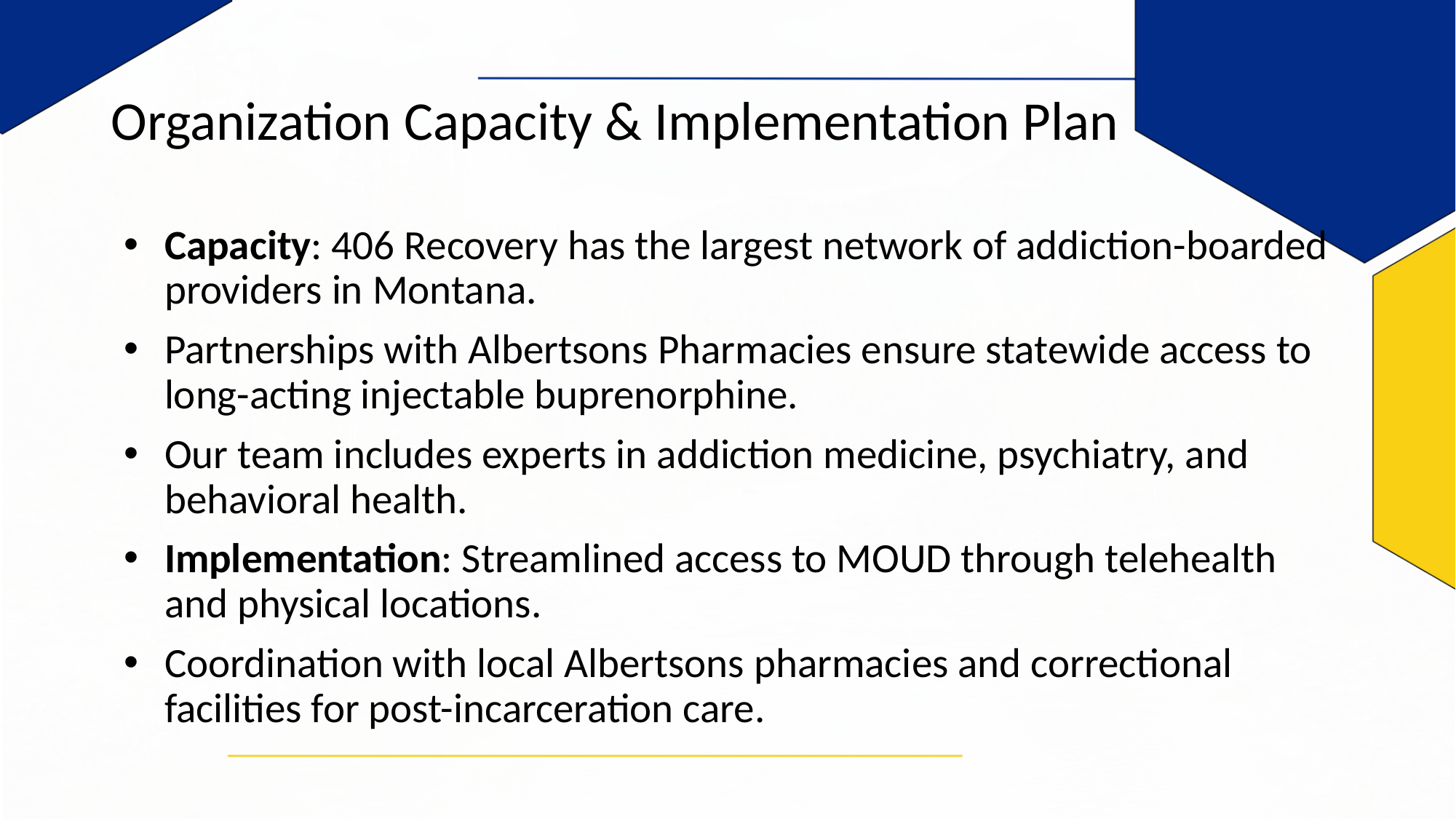

# Organization Capacity & Implementation Plan
Capacity: 406 Recovery has the largest network of addiction-boarded providers in Montana.
Partnerships with Albertsons Pharmacies ensure statewide access to long-acting injectable buprenorphine.
Our team includes experts in addiction medicine, psychiatry, and behavioral health.
Implementation: Streamlined access to MOUD through telehealth and physical locations.
Coordination with local Albertsons pharmacies and correctional facilities for post-incarceration care.